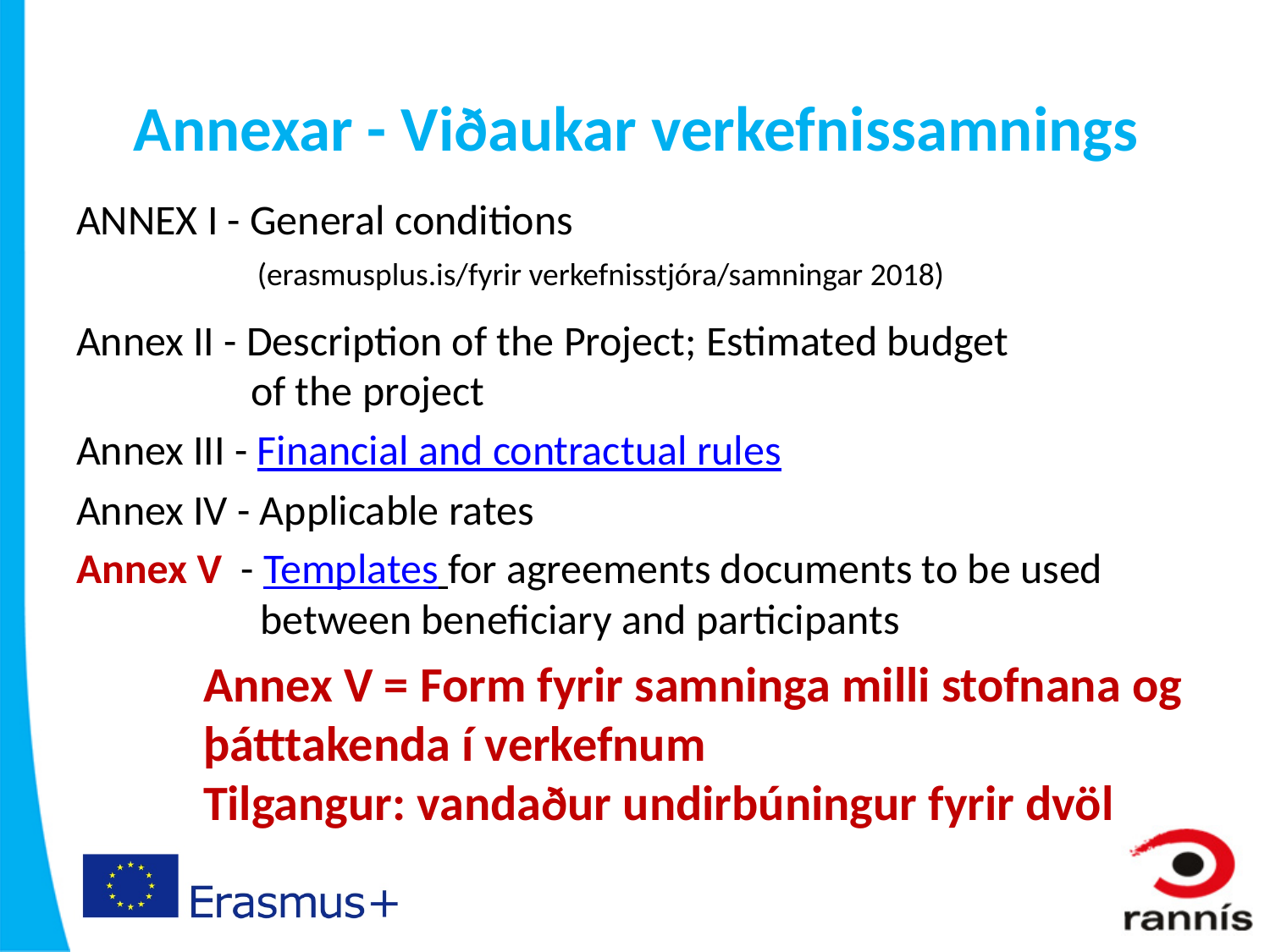

# Annexar - Viðaukar verkefnissamnings
ANNEX I - General conditions
                   (erasmusplus.is/fyrir verkefnisstjóra/samningar 2018)
Annex II - Description of the Project; Estimated budget
	     of the project
Annex III - Financial and contractual rules
Annex IV - Applicable rates
Annex V  - Templates for agreements documents to be used 	      between beneficiary and participants
	Annex V = Form fyrir samninga milli stofnana og 	þátttakenda í verkefnum
	Tilgangur: vandaður undirbúningur fyrir dvöl